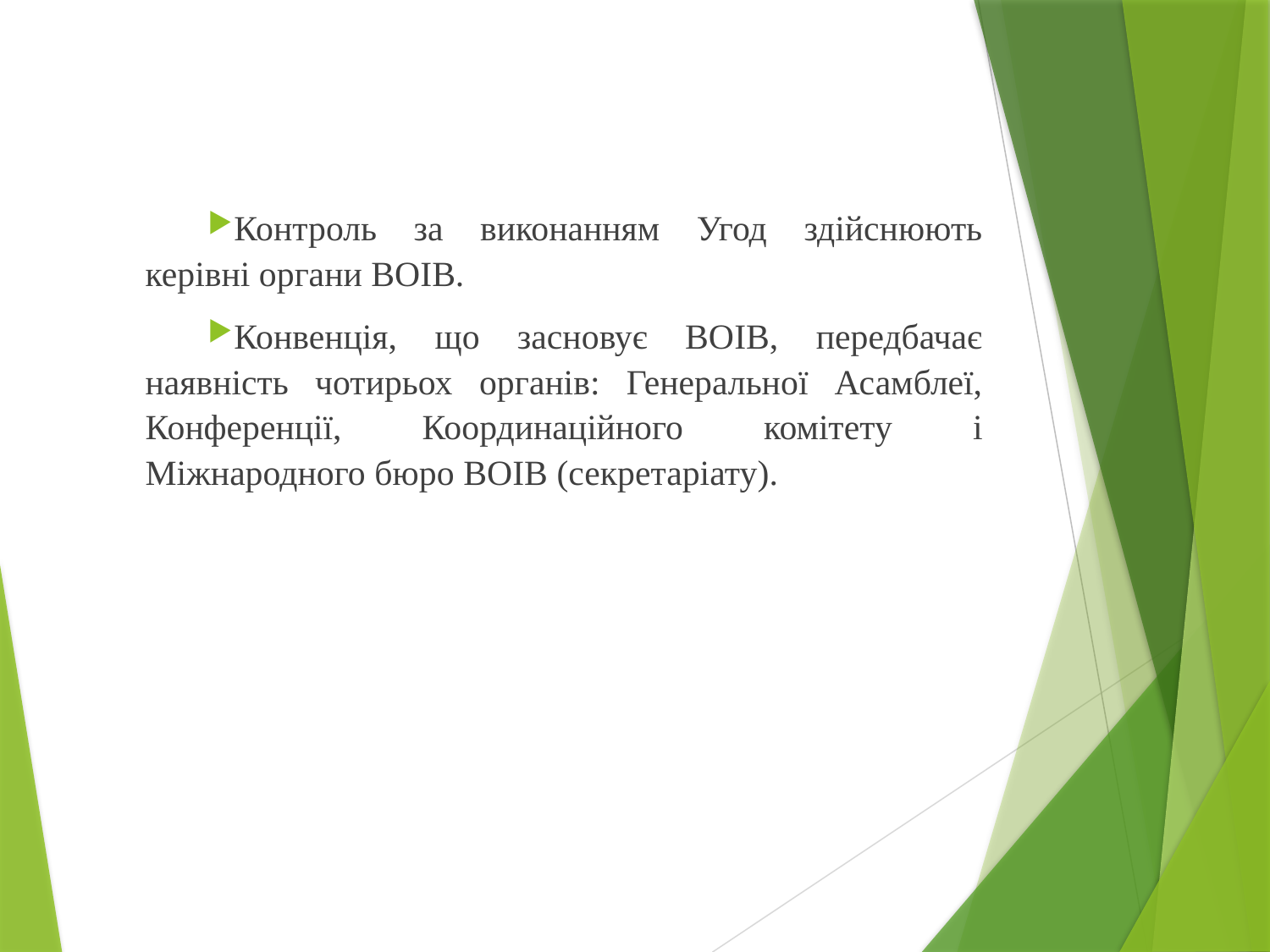

Контроль за виконанням Угод здійснюють керівні органи ВОІВ.
Конвенція, що засновує ВОІВ, передбачає наявність чотирьох органів: Генеральної Асамблеї, Конференції, Координаційного комітету і Міжнародного бюро ВОІВ (секретаріату).